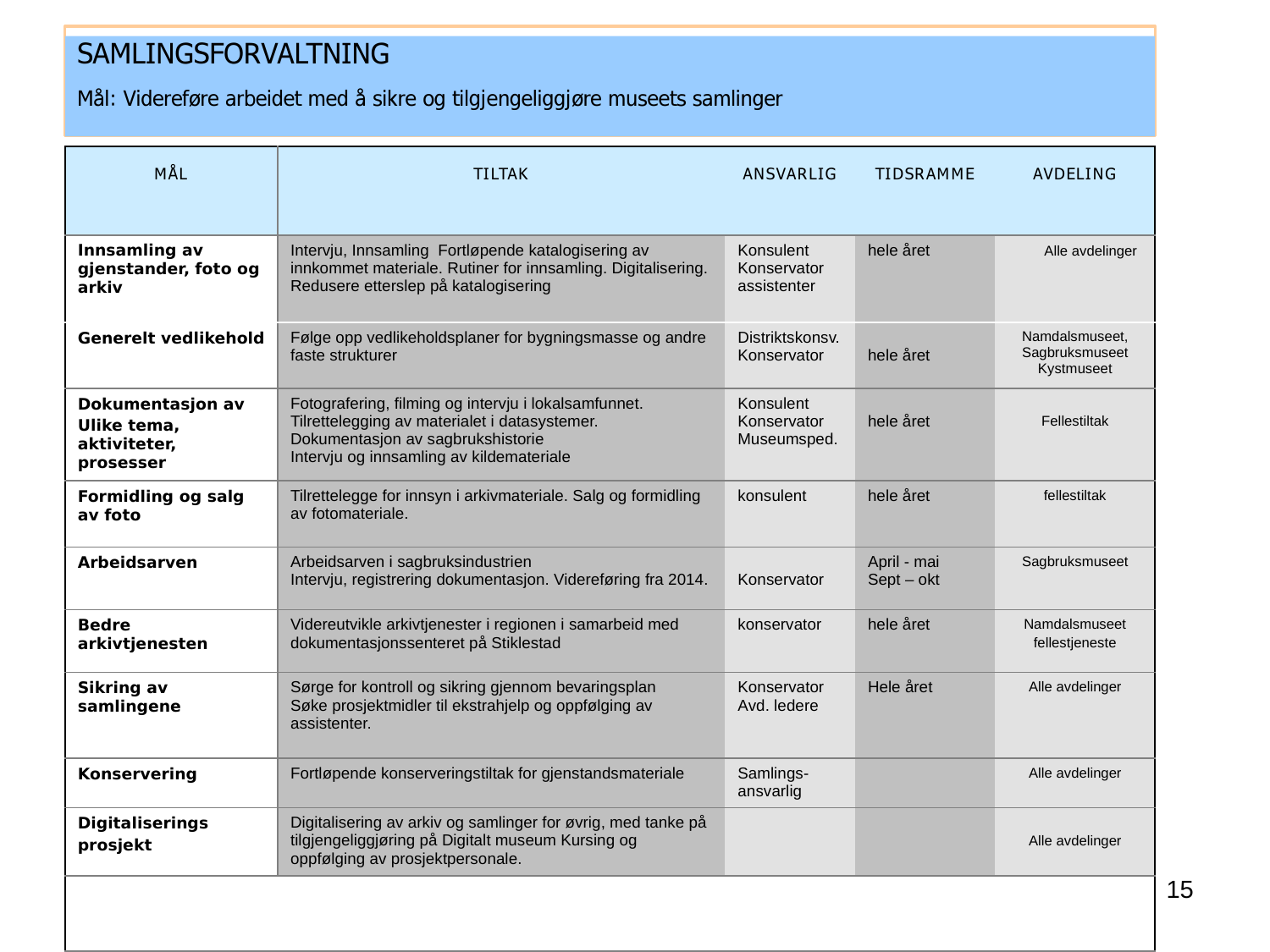

SAMLINGSFORVALTNING

Mål: Videreføre arbeidet med å sikre og tilgjengeliggjøre museets samlinger

| MÅL | TILTAK | ANSVARLIG | TIDSRAMME | AVDELING |
| --- | --- | --- | --- | --- |
| Innsamling av gjenstander, foto og arkiv | Intervju, Innsamling Fortløpende katalogisering av innkommet materiale. Rutiner for innsamling. Digitalisering. Redusere etterslep på katalogisering | Konsulent Konservator assistenter | hele året | Alle avdelinger |
| Generelt vedlikehold | Følge opp vedlikeholdsplaner for bygningsmasse og andre faste strukturer | Distriktskonsv. Konservator | hele året | Namdalsmuseet, Sagbruksmuseet Kystmuseet |
| Dokumentasjon av Ulike tema, aktiviteter, prosesser | Fotografering, filming og intervju i lokalsamfunnet. Tilrettelegging av materialet i datasystemer. Dokumentasjon av sagbrukshistorie Intervju og innsamling av kildemateriale | Konsulent Konservator Museumsped. | hele året | Fellestiltak |
| Formidling og salg av foto | Tilrettelegge for innsyn i arkivmateriale. Salg og formidling av fotomateriale. | konsulent | hele året | fellestiltak |
| Arbeidsarven | Arbeidsarven i sagbruksindustrien Intervju, registrering dokumentasjon. Videreføring fra 2014. | Konservator | April - mai Sept – okt | Sagbruksmuseet |
| Bedre arkivtjenesten | Videreutvikle arkivtjenester i regionen i samarbeid med dokumentasjonssenteret på Stiklestad | konservator | hele året | Namdalsmuseet fellestjeneste |
| Sikring av samlingene | Sørge for kontroll og sikring gjennom bevaringsplan Søke prosjektmidler til ekstrahjelp og oppfølging av assistenter. | Konservator Avd. ledere | Hele året | Alle avdelinger |
| Konservering | Fortløpende konserveringstiltak for gjenstandsmateriale | Samlings- ansvarlig |  | Alle avdelinger |
| Digitaliserings prosjekt | Digitalisering av arkiv og samlinger for øvrig, med tanke på tilgjengeliggjøring på Digitalt museum Kursing og oppfølging av prosjektpersonale. |  |  | Alle avdelinger |
|  |  |  |  |  |

15